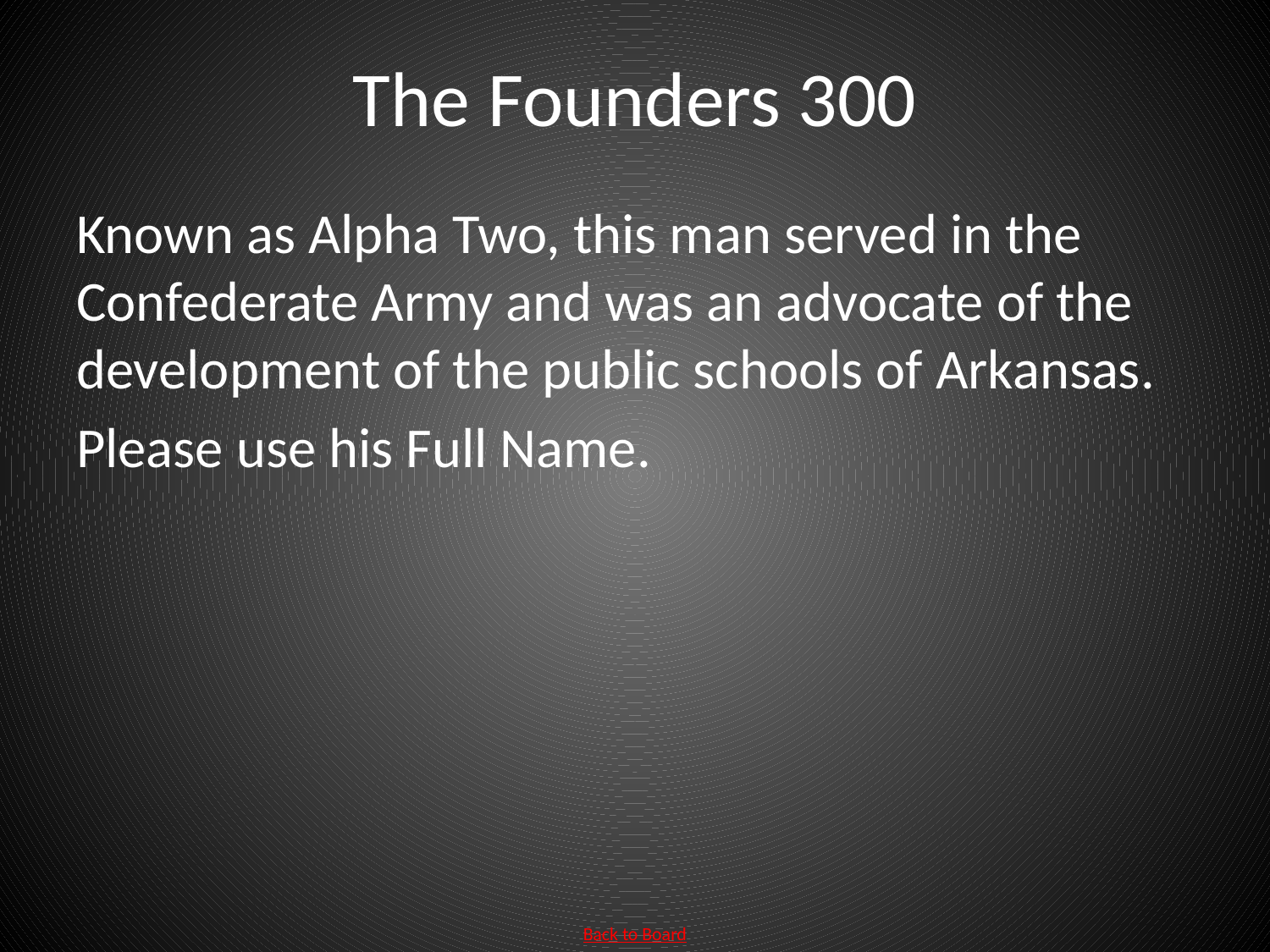

# The Founders 300
Known as Alpha Two, this man served in the Confederate Army and was an advocate of the development of the public schools of Arkansas.
Please use his Full Name.

Back to Board